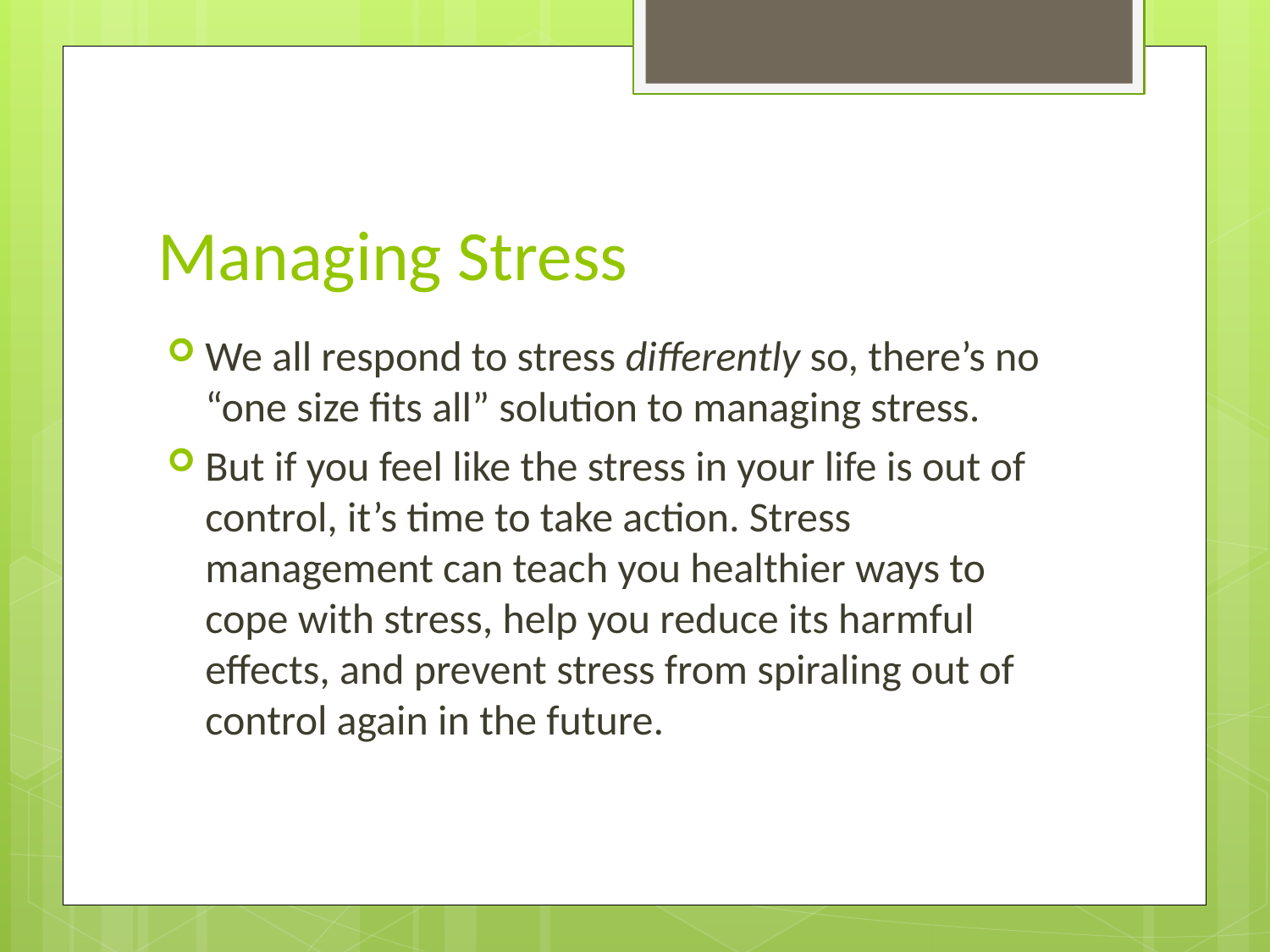

# Managing Stress
We all respond to stress differently so, there’s no “one size fits all” solution to managing stress.
But if you feel like the stress in your life is out of control, it’s time to take action. Stress management can teach you healthier ways to cope with stress, help you reduce its harmful effects, and prevent stress from spiraling out of control again in the future.